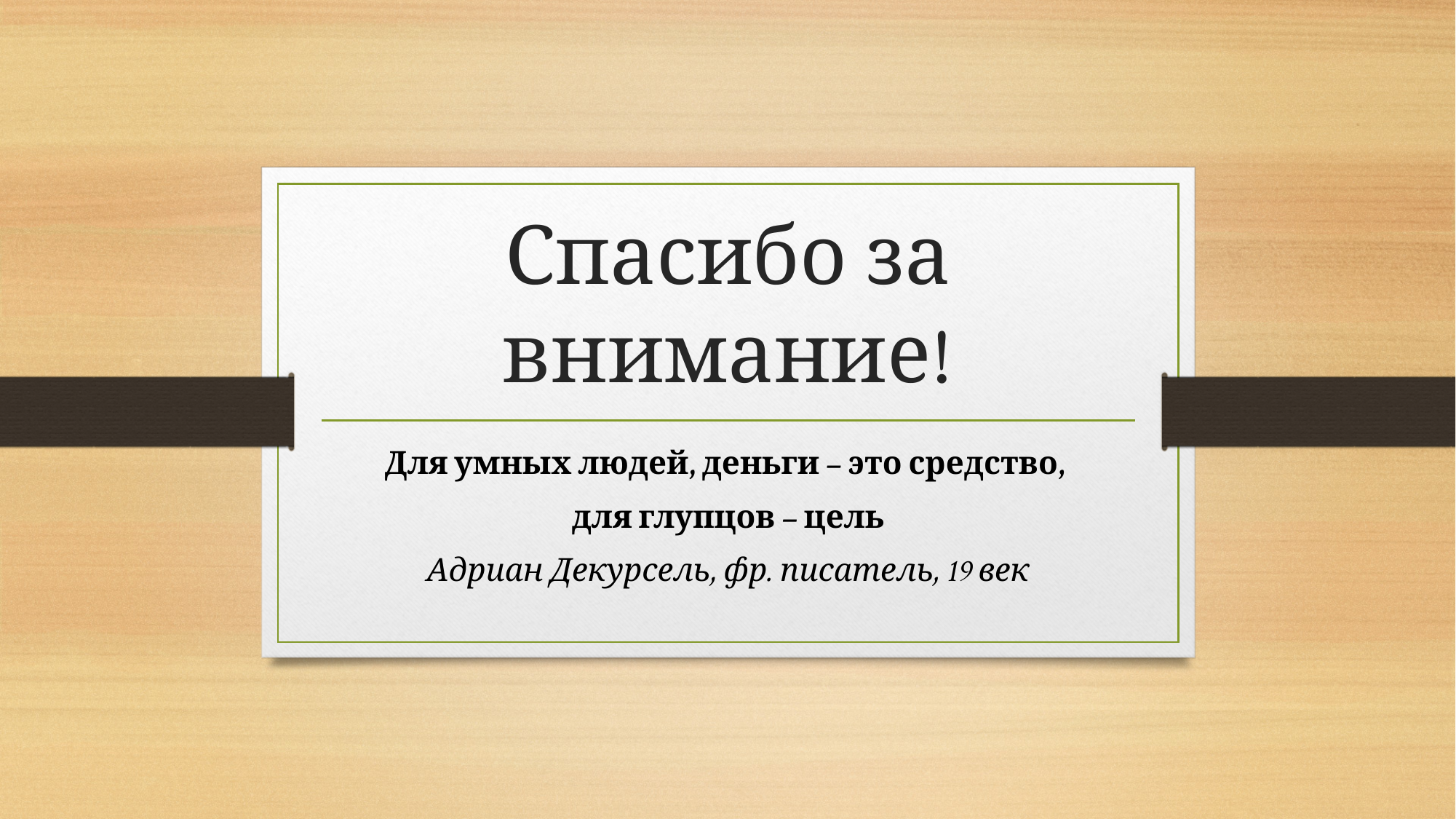

# Спасибо за внимание!
Для умных людей, деньги – это средство,
для глупцов – цель
Адриан Декурсель, фр. писатель, 19 век